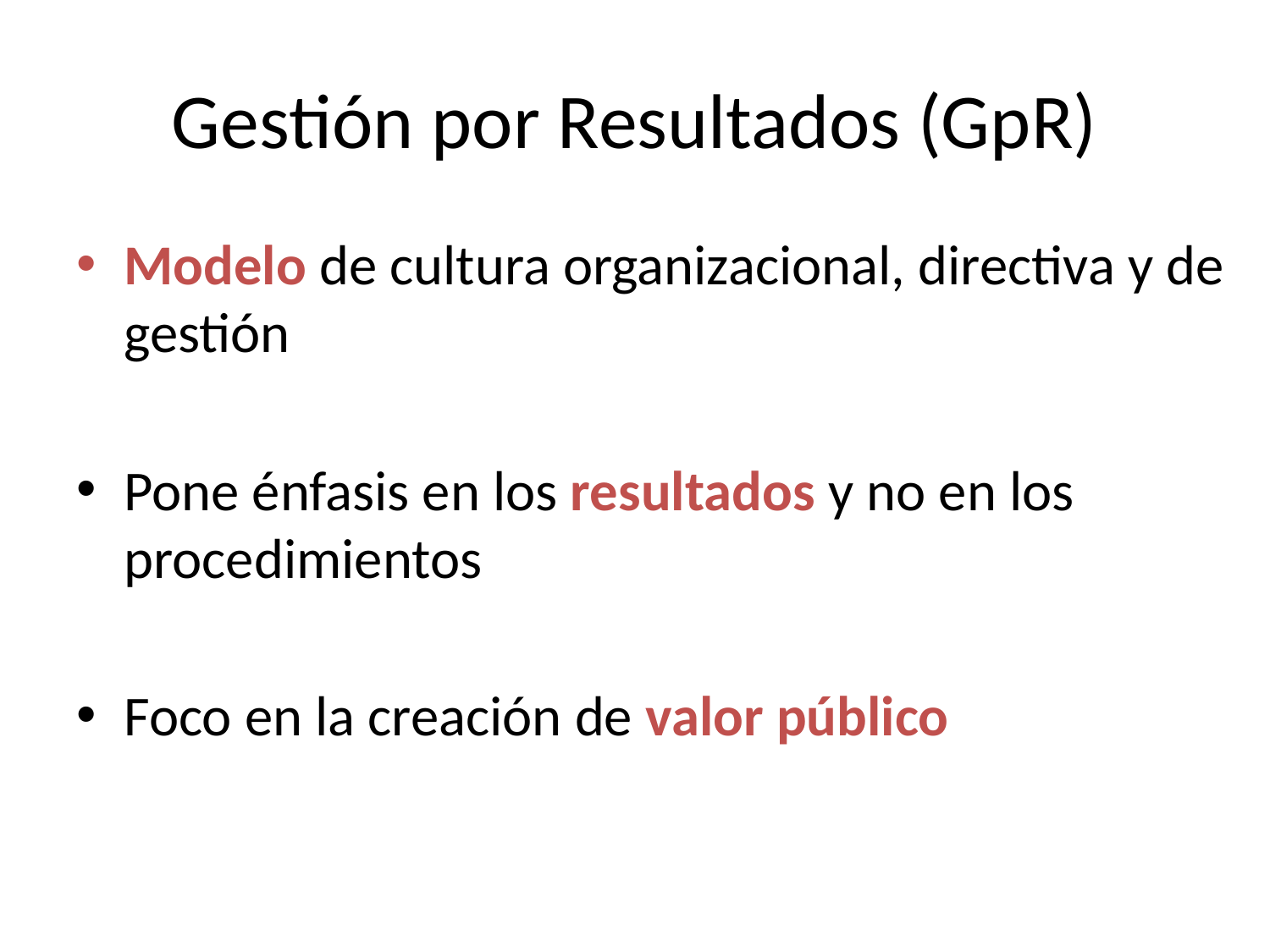

# Gestión por Resultados (GpR)
Modelo de cultura organizacional, directiva y de gestión

Pone énfasis en los resultados y no en los procedimientos

Foco en la creación de valor público